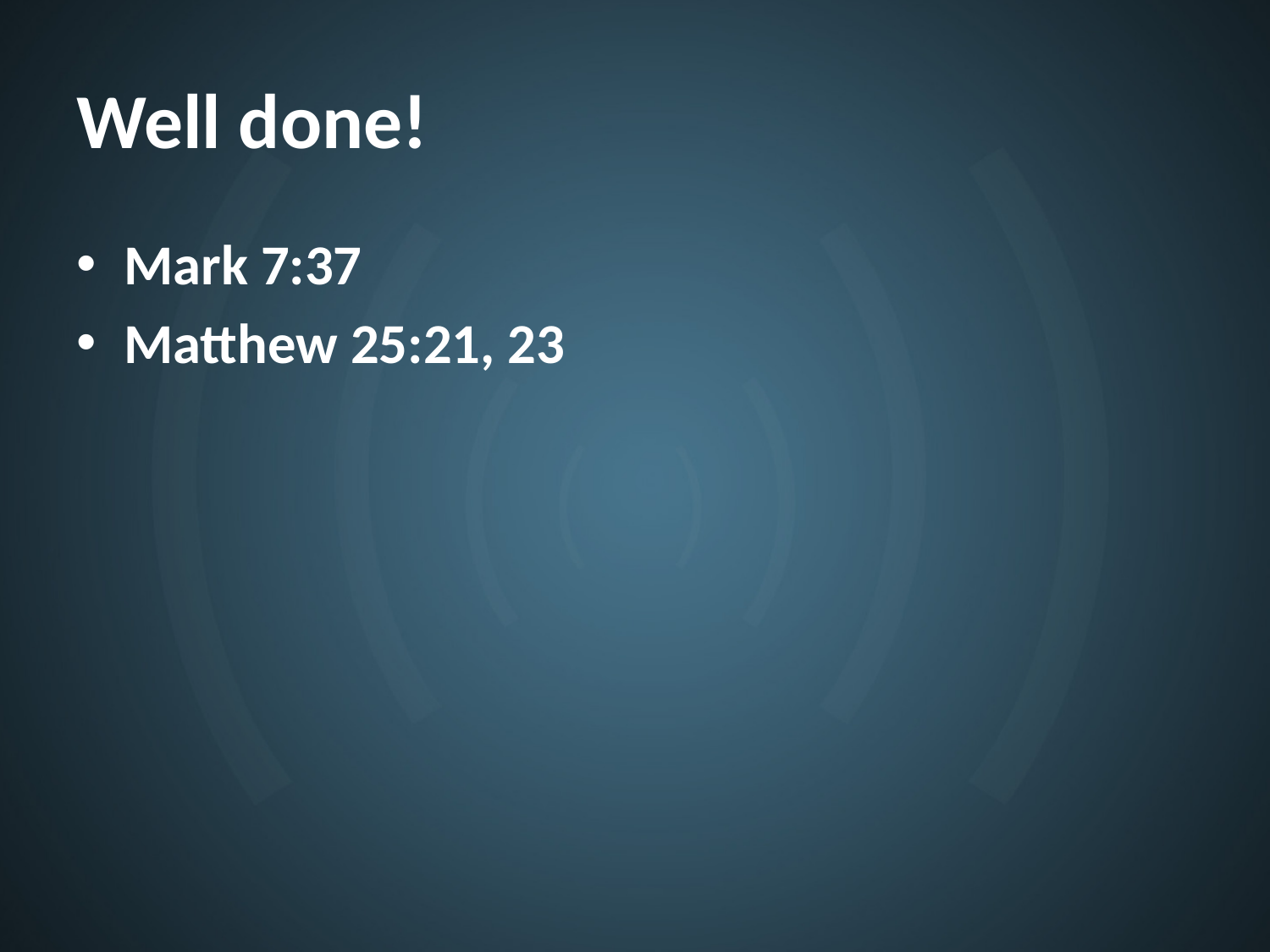

# Well done!
Mark 7:37
Matthew 25:21, 23